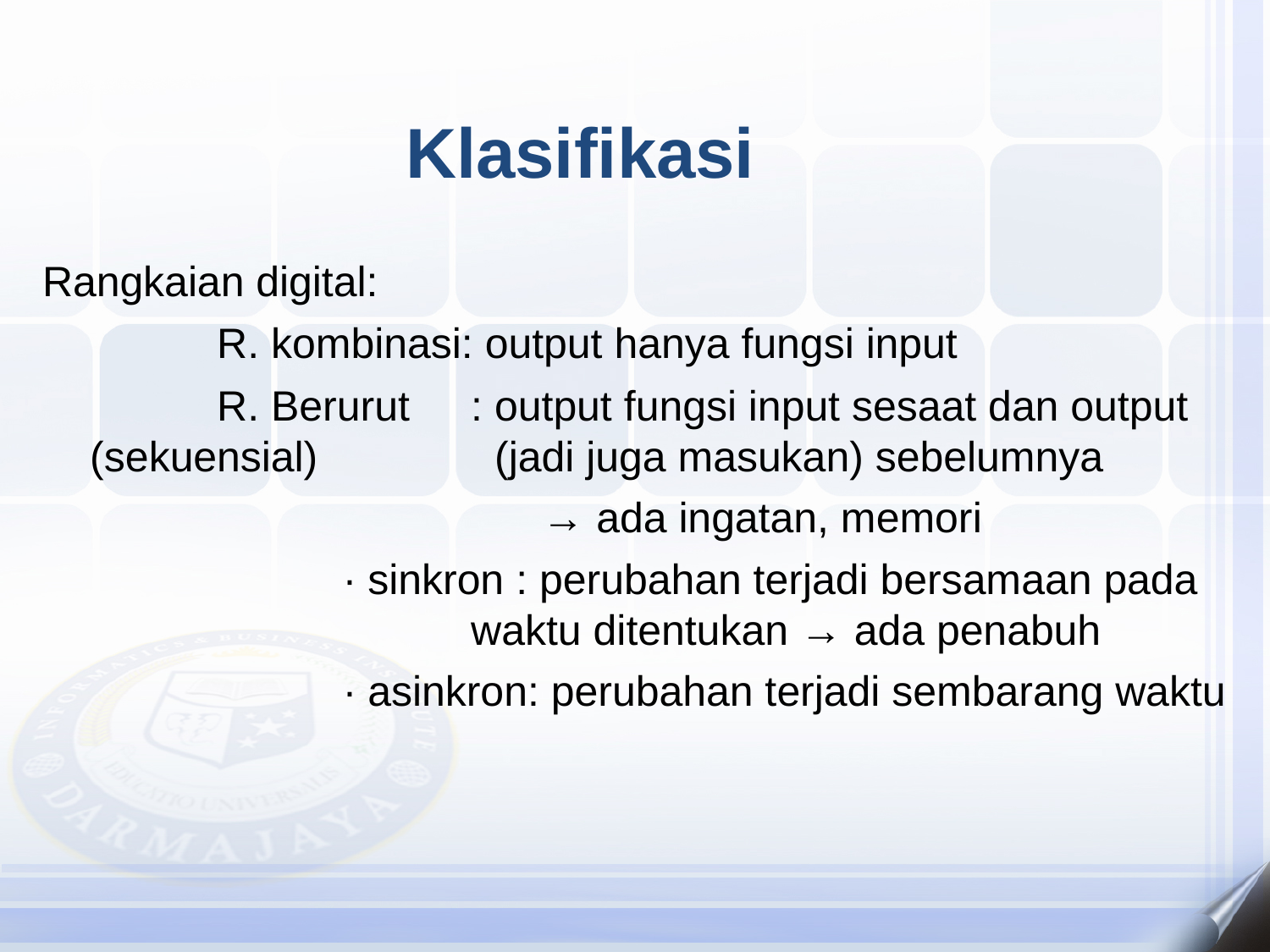

# Klasifikasi
Rangkaian digital:
		R. kombinasi: output hanya fungsi input
		R. Berurut	: output fungsi input sesaat dan output 	(sekuensial)		  (jadi juga masukan) sebelumnya
				      → ada ingatan, memori
 			∙ sinkron : perubahan terjadi bersamaan pada 				waktu ditentukan → ada penabuh
			∙ asinkron: perubahan terjadi sembarang waktu